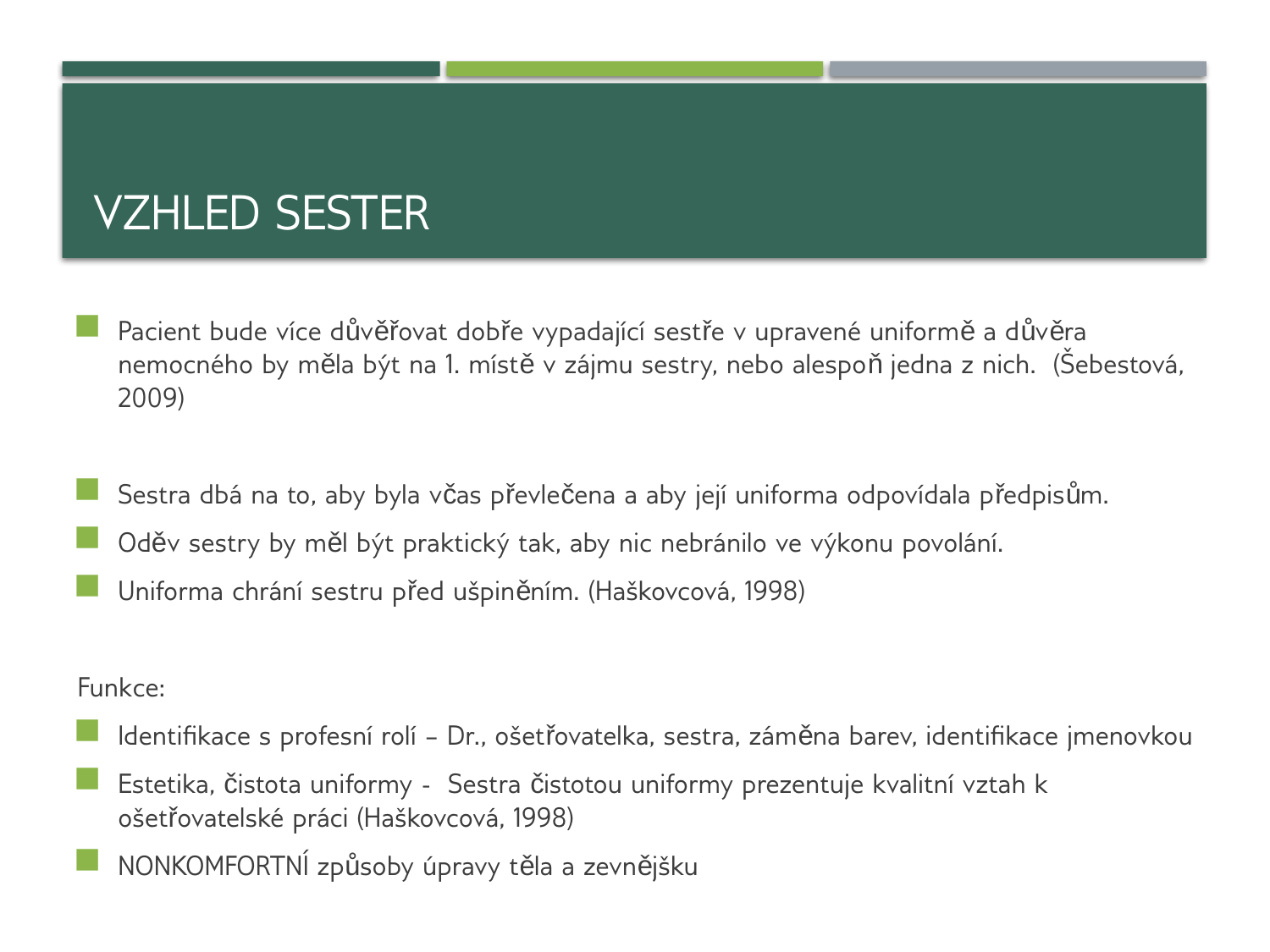

# Vzhled sester
Pacient bude více důvěřovat dobře vypadající sestře v upravené uniformě a důvěra nemocného by měla být na 1. místě v zájmu sestry, nebo alespoň jedna z nich.  (Šebestová, 2009)

Sestra dbá na to, aby byla včas převlečena a aby její uniforma odpovídala předpisům.
Oděv sestry by měl být praktický tak, aby nic nebránilo ve výkonu povolání.
Uniforma chrání sestru před ušpiněním. (Haškovcová, 1998)

Funkce:
Identifikace s profesní rolí – Dr., ošetřovatelka, sestra, záměna barev, identifikace jmenovkou
Estetika, čistota uniformy -  Sestra čistotou uniformy prezentuje kvalitní vztah k ošetřovatelské práci (Haškovcová, 1998)
NONKOMFORTNÍ způsoby úpravy těla a zevnějšku